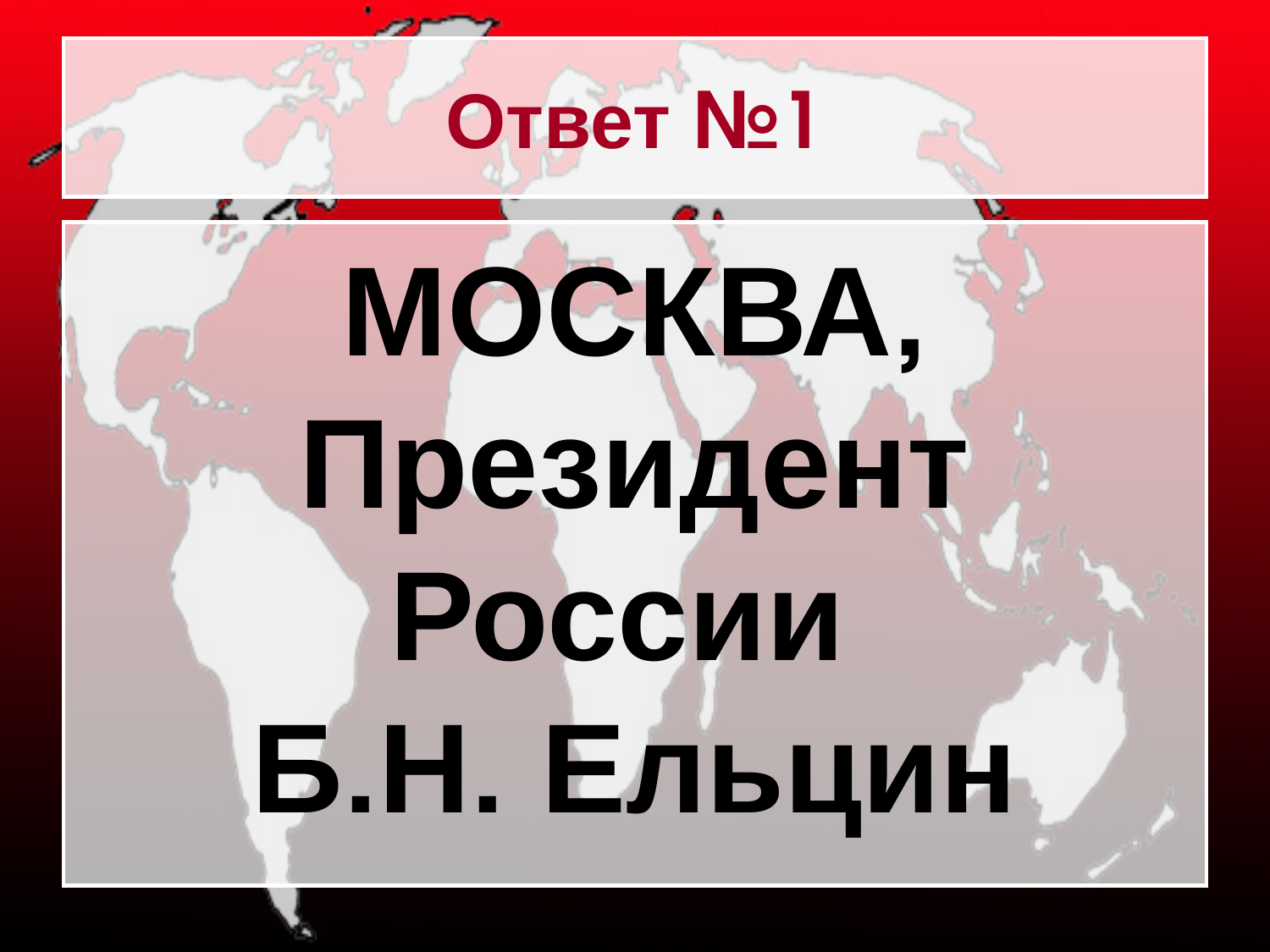

# Ответ №1
МОСКВА,
Президент России
Б.Н. Ельцин